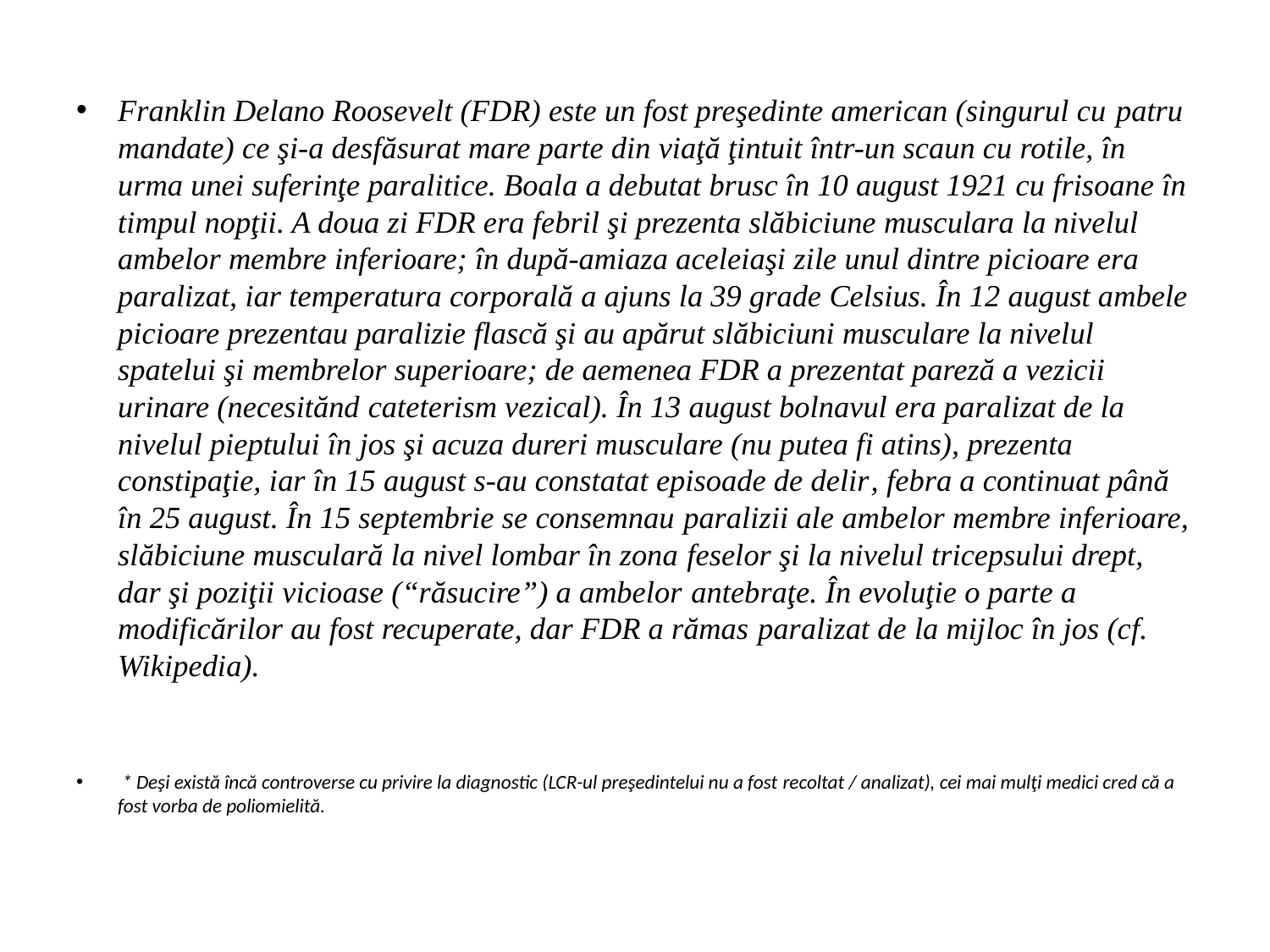

Franklin Delano Roosevelt (FDR) este un fost preşedinte american (singurul cu patru mandate) ce şi-a desfăsurat mare parte din viaţă ţintuit într-un scaun cu rotile, în urma unei suferinţe paralitice. Boala a debutat brusc în 10 august 1921 cu frisoane în timpul nopţii. A doua zi FDR era febril şi prezenta slăbiciune musculara la nivelul ambelor membre inferioare; în după-amiaza aceleiaşi zile unul dintre picioare era paralizat, iar temperatura corporală a ajuns la 39 grade Celsius. În 12 august ambele picioare prezentau paralizie flască şi au apărut slăbiciuni musculare la nivelul spatelui şi membrelor superioare; de aemenea FDR a prezentat pareză a vezicii urinare (necesitănd cateterism vezical). În 13 august bolnavul era paralizat de la nivelul pieptului în jos şi acuza dureri musculare (nu putea fi atins), prezenta constipaţie, iar în 15 august s-au constatat episoade de delir, febra a continuat până în 25 august. În 15 septembrie se consemnau paralizii ale ambelor membre inferioare, slăbiciune musculară la nivel lombar în zona feselor şi la nivelul tricepsului drept, dar şi poziţii vicioase (“răsucire”) a ambelor antebraţe. În evoluţie o parte a modificărilor au fost recuperate, dar FDR a rămas paralizat de la mijloc în jos (cf. Wikipedia).

 * Deşi există încă controverse cu privire la diagnostic (LCR-ul preşedintelui nu a fost recoltat / analizat), cei mai mulţi medici cred că a fost vorba de poliomielită.